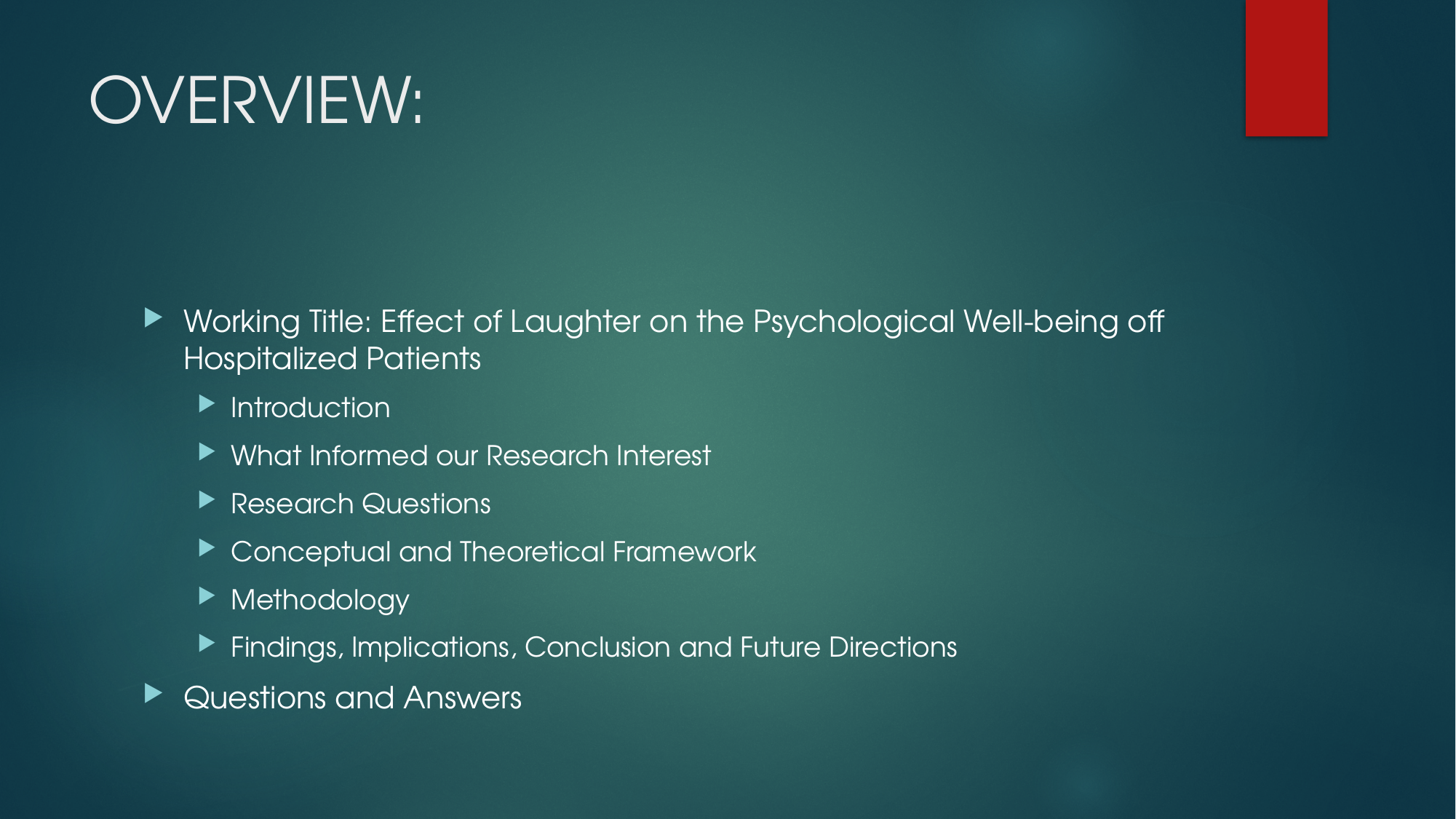

# OVERVIEW:

Working Title: Effect of Laughter on the Psychological Well-being off Hospitalized Patients
Introduction
What Informed our Research Interest
Research Questions
Conceptual and Theoretical Framework
Methodology
Findings, Implications, Conclusion and Future Directions
Questions and Answers